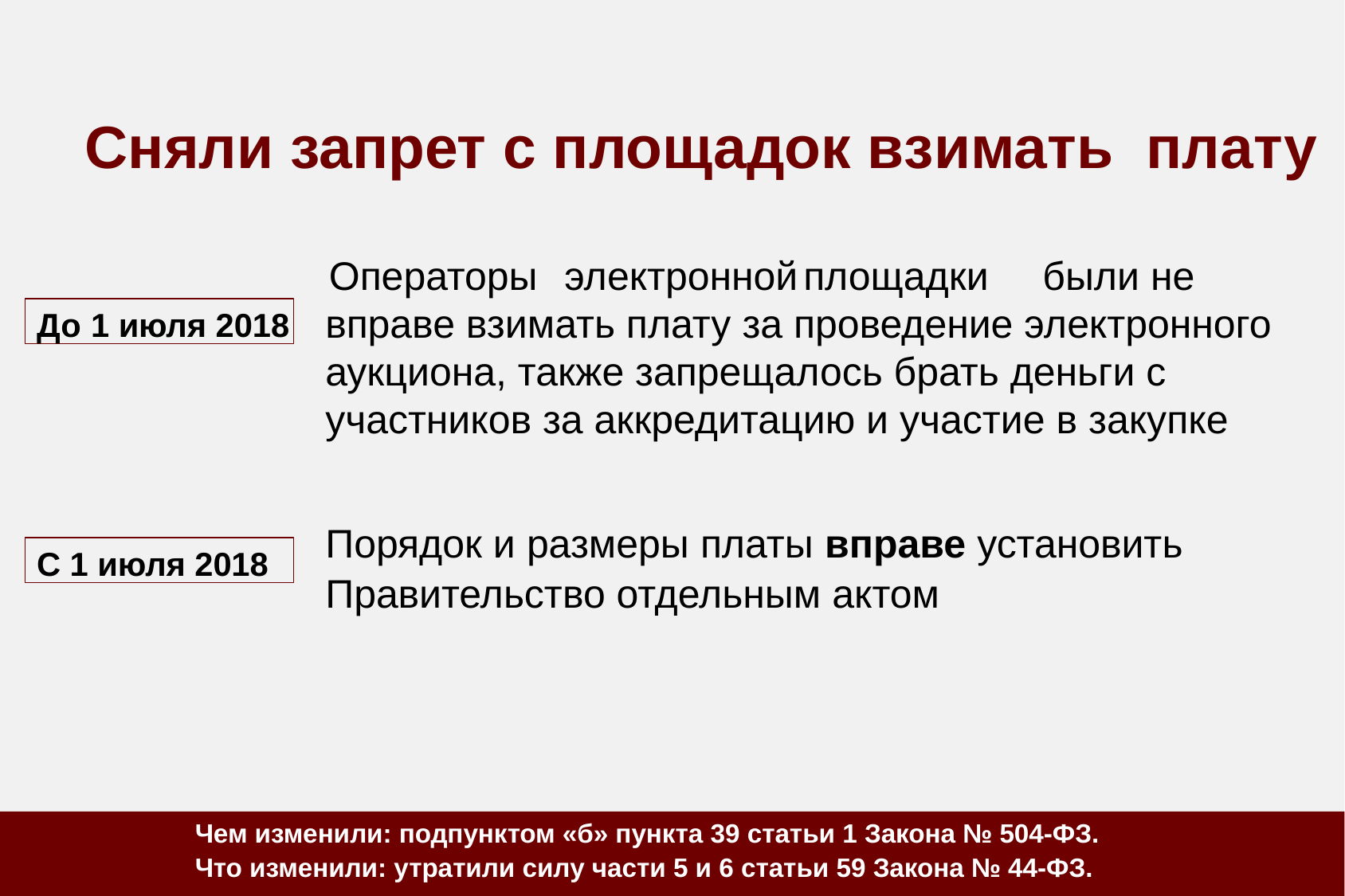

# Сняли запрет с площадок взимать  плату
Операторы	электронной	площадки	были не вправе взимать плату за проведение электронного аукциона, также запрещалось брать деньги с участников за аккредитацию и участие в закупке
До 1 июля 2018
Порядок и размеры платы вправе установить  Правительство отдельным актом
С 1 июля 2018

Чем изменили: подпунктом «б» пункта 39 статьи 1 Закона № 504-ФЗ.
Что изменили: утратили силу части 5 и 6 статьи 59 Закона № 44-ФЗ.